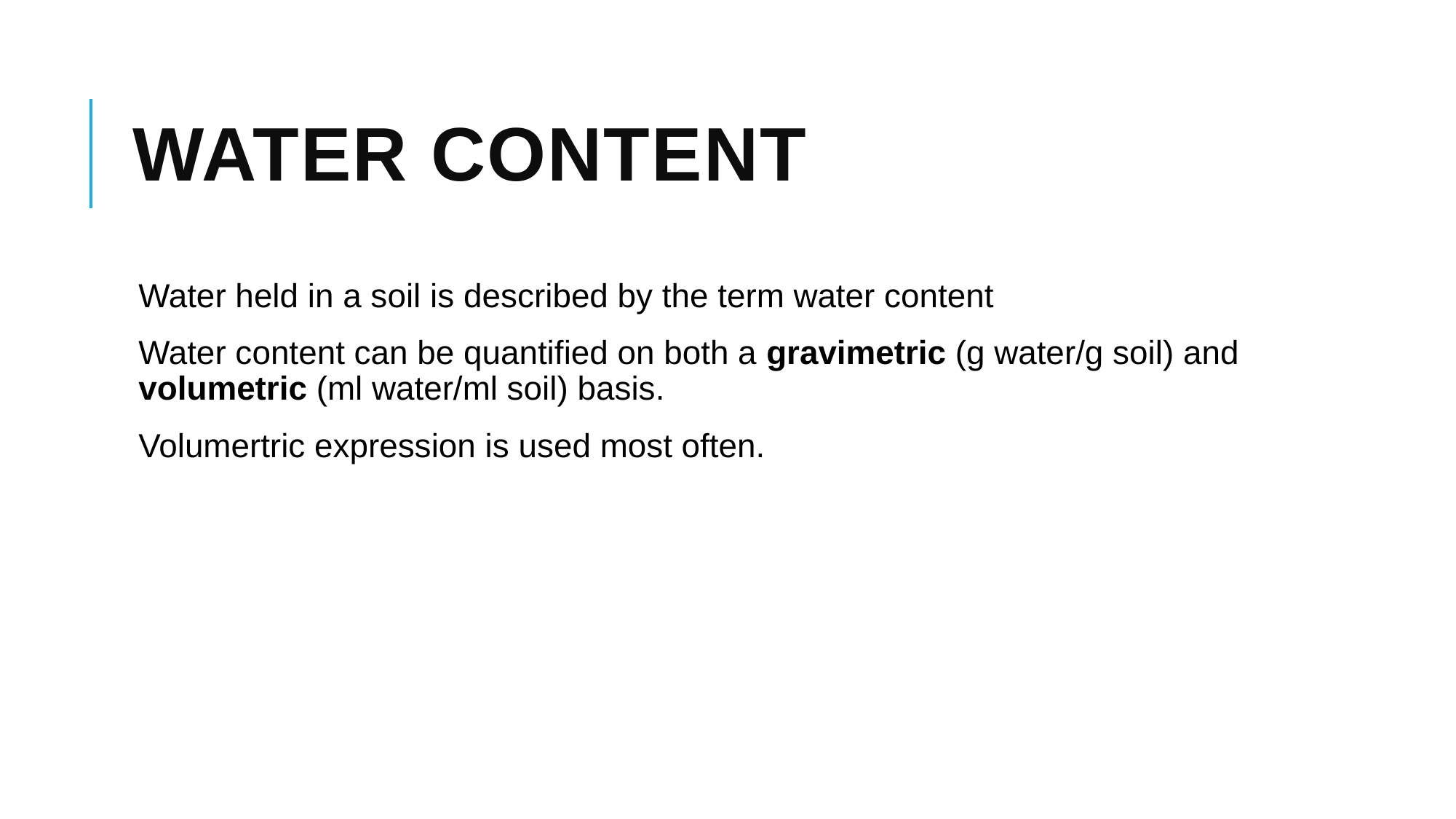

# Water content
Water held in a soil is described by the term water content
Water content can be quantified on both a gravimetric (g water/g soil) and volumetric (ml water/ml soil) basis.
Volumertric expression is used most often.